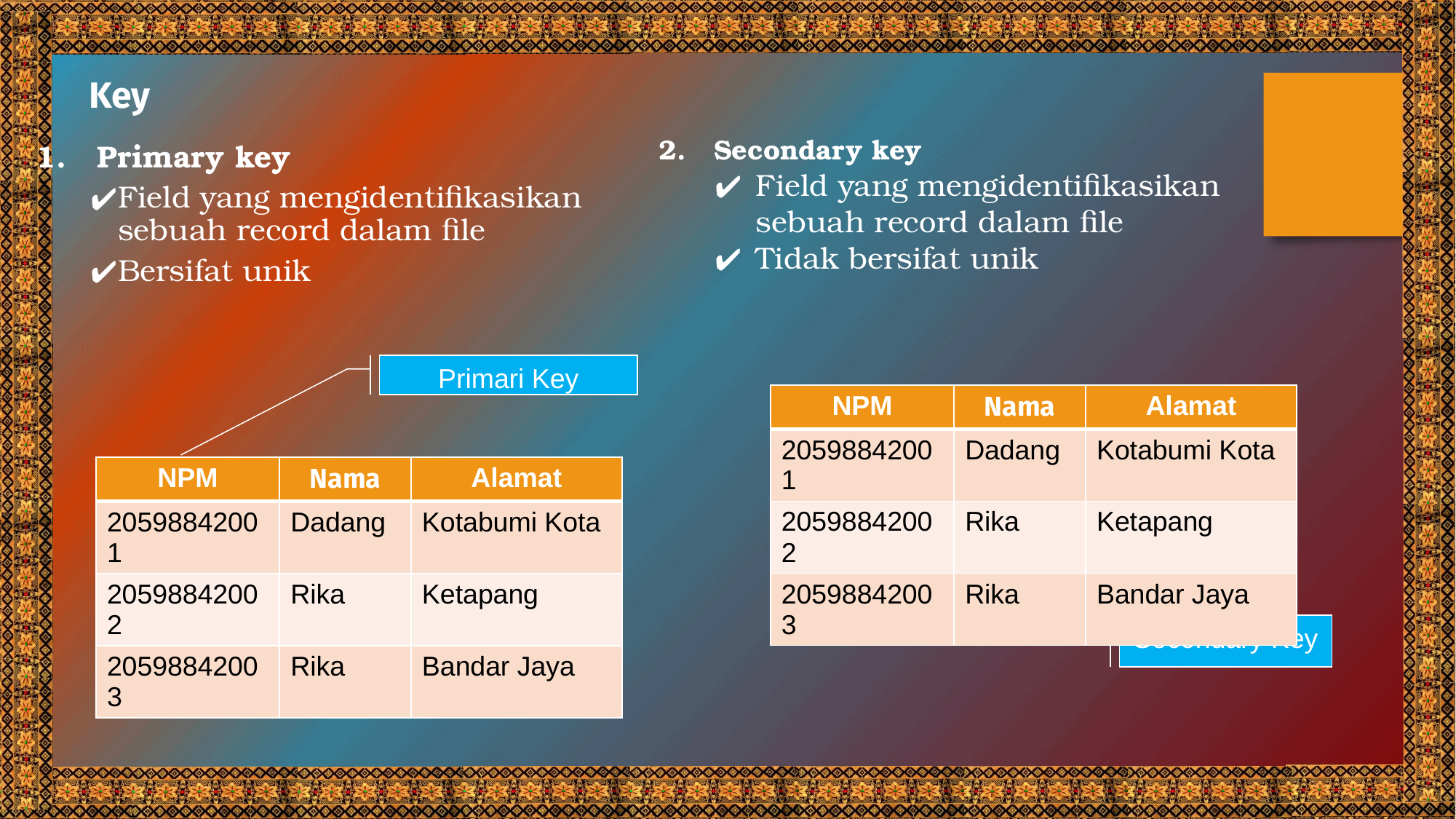

Key
2.   Secondary key
Field yang mengidentifikasikan    sebuah record dalam file
Tidak bersifat unik

1.   Primary key
Field yang mengidentifikasikan sebuah record dalam file
Bersifat unik

Primari Key
| NPM | Nama | Alamat |
| --- | --- | --- |
| 20598842001 | Dadang | Kotabumi Kota |
| 20598842002 | Rika | Ketapang |
| 20598842003 | Rika | Bandar Jaya |
| NPM | Nama | Alamat |
| --- | --- | --- |
| 20598842001 | Dadang | Kotabumi Kota |
| 20598842002 | Rika | Ketapang |
| 20598842003 | Rika | Bandar Jaya |
Secondary Key